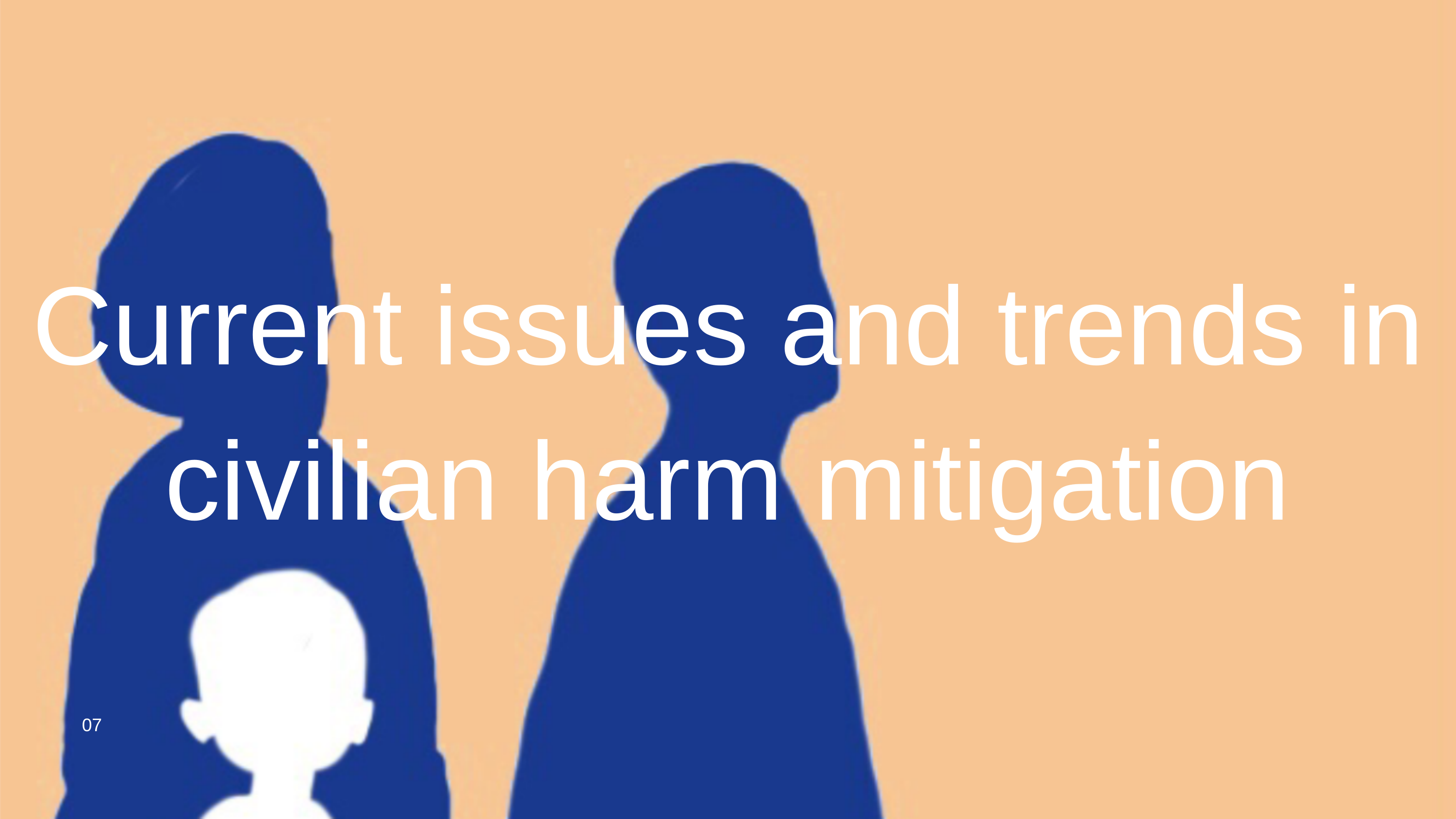

Current issues and trends in civilian harm mitigation
07